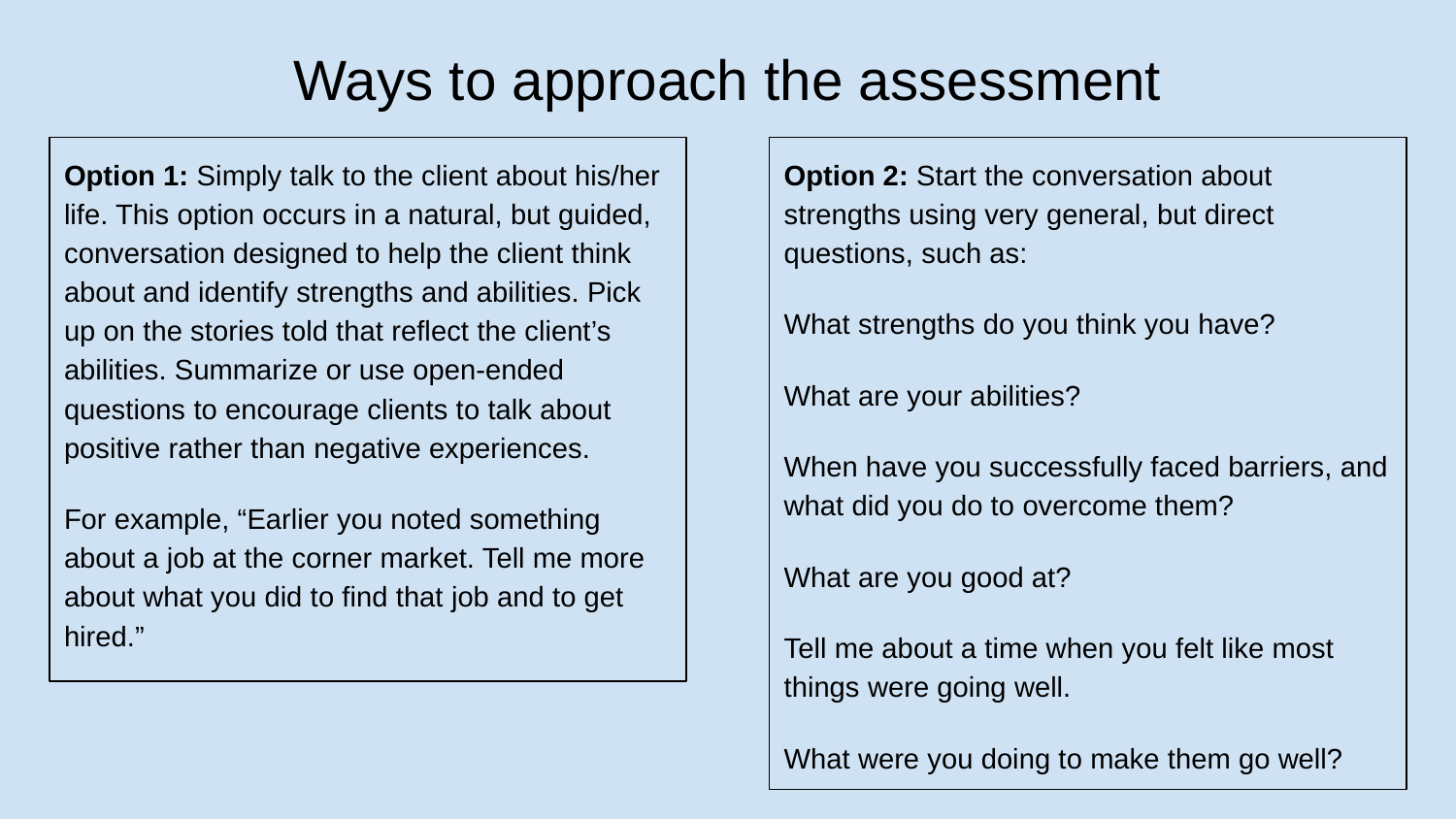

# Ways to approach the assessment
Option 1: Simply talk to the client about his/her life. This option occurs in a natural, but guided, conversation designed to help the client think about and identify strengths and abilities. Pick up on the stories told that reflect the client’s abilities. Summarize or use open-ended questions to encourage clients to talk about positive rather than negative experiences.
For example, “Earlier you noted something about a job at the corner market. Tell me more about what you did to find that job and to get hired.”

Option 2: Start the conversation about strengths using very general, but direct questions, such as:
What strengths do you think you have?
What are your abilities?
When have you successfully faced barriers, and what did you do to overcome them?
What are you good at?
Tell me about a time when you felt like most things were going well.
What were you doing to make them go well?